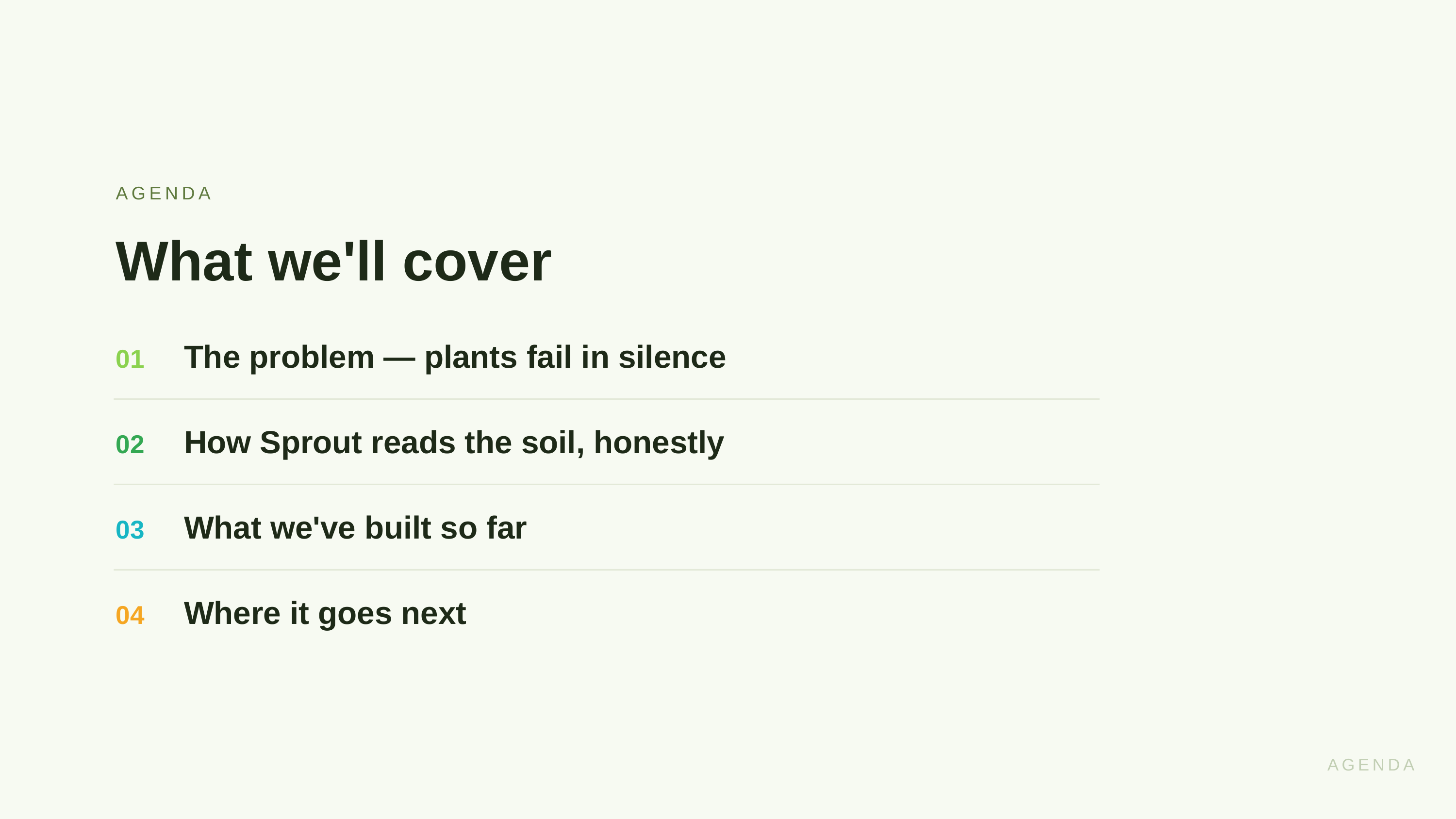

AGENDA
What we'll cover
The problem — plants fail in silence
01

How Sprout reads the soil, honestly
02

What we've built so far
03

Where it goes next
04
AGENDA